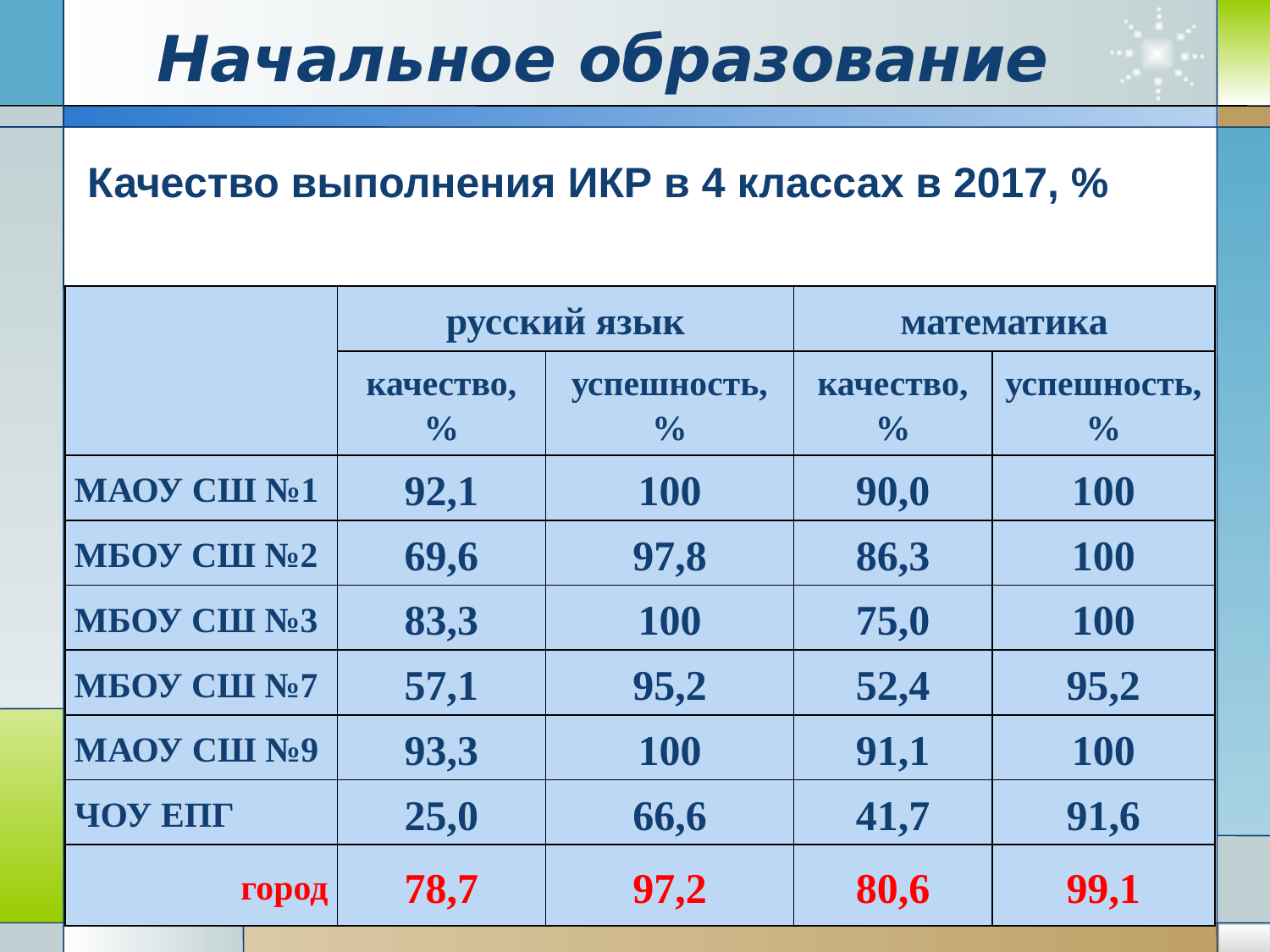

# Начальное образование
Качество выполнения ИКР в 4 классах в 2017, %
|  | русский язык |  | математика |  |
| --- | --- | --- | --- | --- |
|  | качество, % | успешность, % | качество, % | успешность, % |
| МАОУ СШ №1 | 92,1 | 100 | 90,0 | 100 |
| МБОУ СШ №2 | 69,6 | 97,8 | 86,3 | 100 |
| МБОУ СШ №3 | 83,3 | 100 | 75,0 | 100 |
| МБОУ СШ №7 | 57,1 | 95,2 | 52,4 | 95,2 |
| МАОУ СШ №9 | 93,3 | 100 | 91,1 | 100 |
| ЧОУ ЕПГ | 25,0 | 66,6 | 41,7 | 91,6 |
| город | 78,7 | 97,2 | 80,6 | 99,1 |